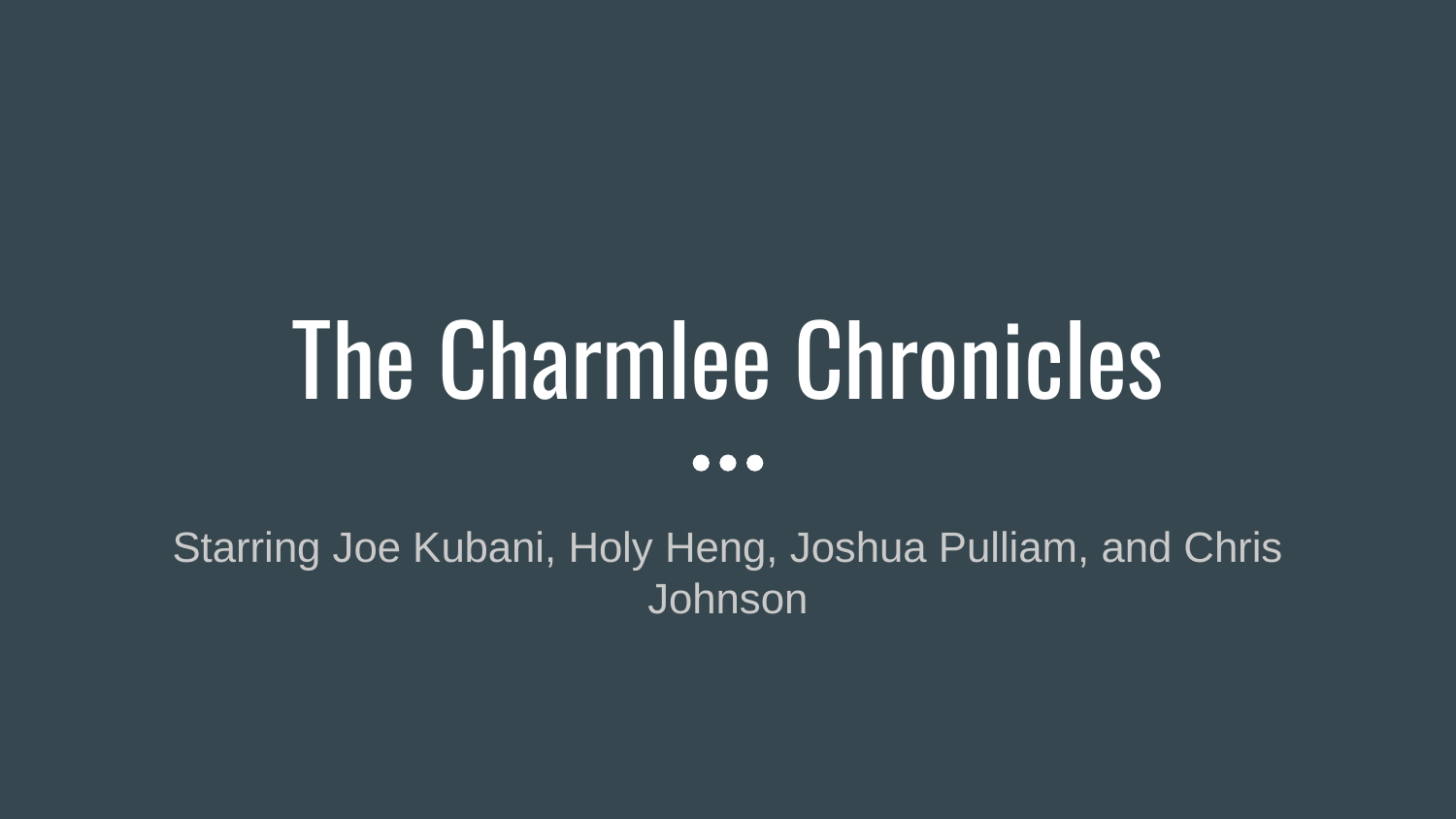

# The Charmlee Chronicles
Starring Joe Kubani, Holy Heng, Joshua Pulliam, and Chris Johnson